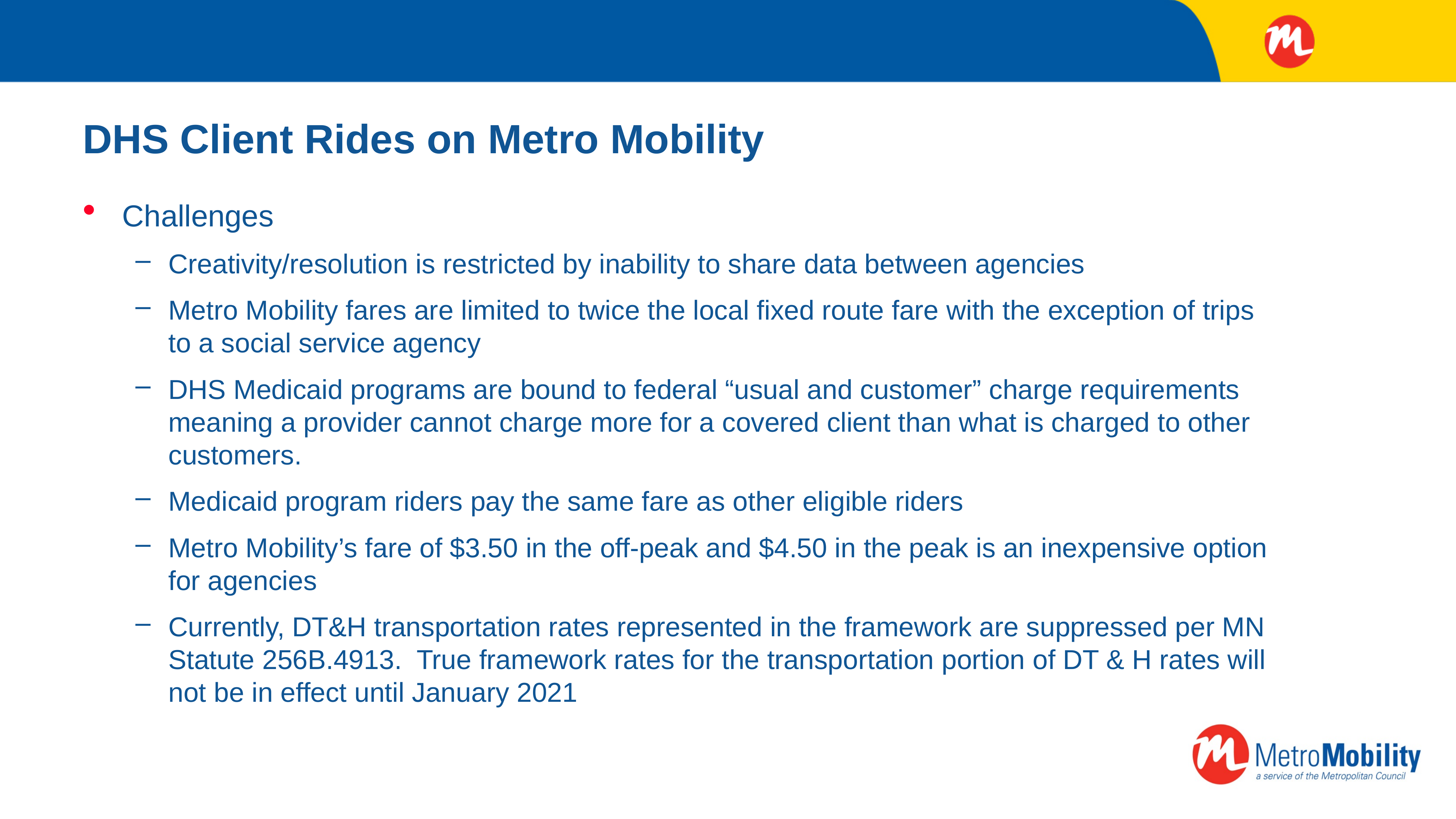

# DHS Client Rides on Metro Mobility
Challenges
Creativity/resolution is restricted by inability to share data between agencies
Metro Mobility fares are limited to twice the local fixed route fare with the exception of trips to a social service agency
DHS Medicaid programs are bound to federal “usual and customer” charge requirements meaning a provider cannot charge more for a covered client than what is charged to other customers.
Medicaid program riders pay the same fare as other eligible riders
Metro Mobility’s fare of $3.50 in the off-peak and $4.50 in the peak is an inexpensive option for agencies
Currently, DT&H transportation rates represented in the framework are suppressed per MN Statute 256B.4913.  True framework rates for the transportation portion of DT & H rates will not be in effect until January 2021